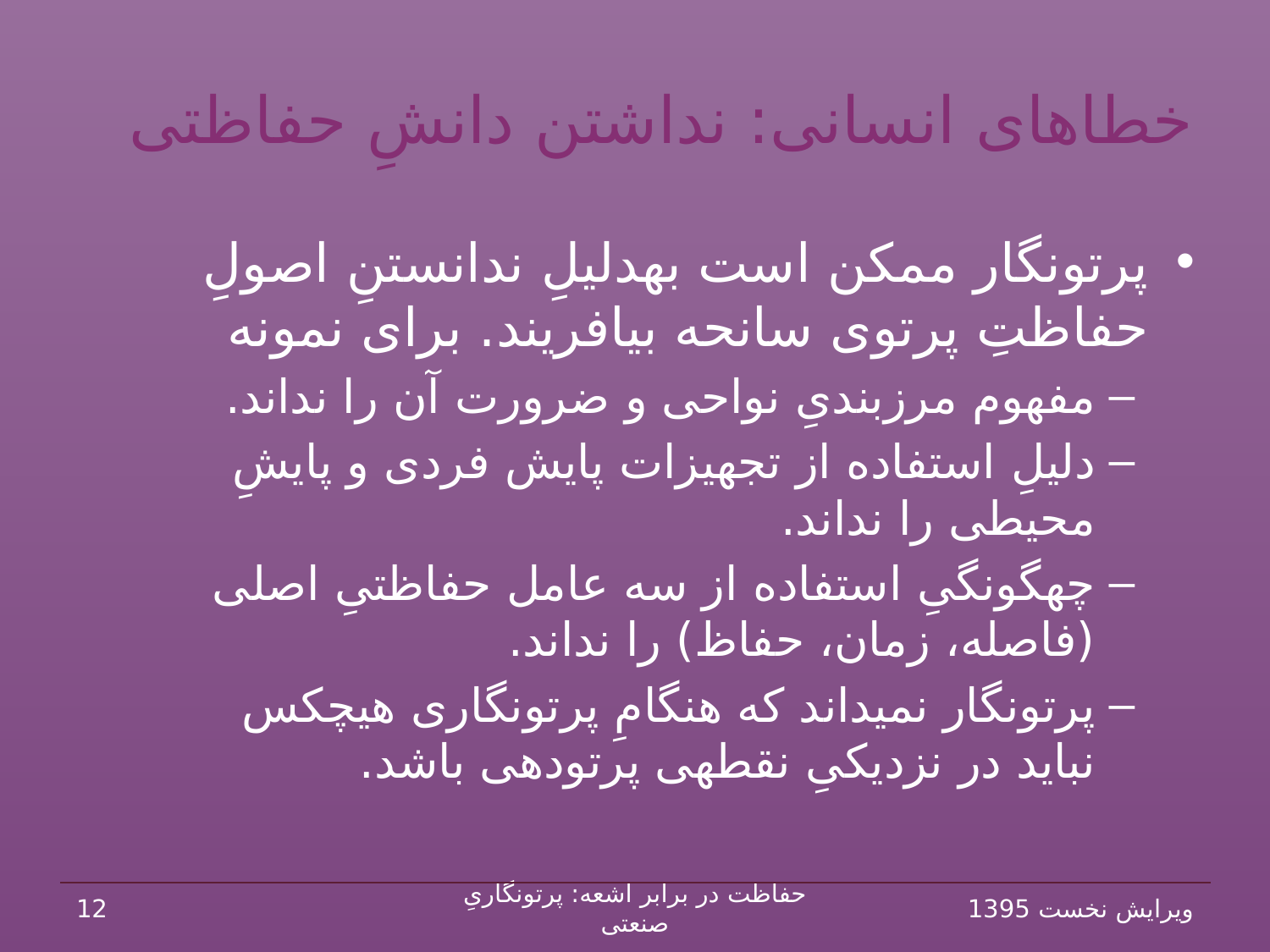

# خطاهای انسانی: نداشتن دانشِ حفاظتی
پرتونگار ممکن است به‏دلیلِ ندانستنِ اصولِ حفاظتِ پرتوی سانحه بیافریند. برای نمونه
مفهوم مرزبندیِ نواحی و ضرورت آن را نداند.
دلیلِ استفاده از تجهیزات پایش فردی و پایشِ محیطی را نداند.
چه‏گونگیِ استفاده از سه عامل حفاظتیِ اصلی (فاصله، زمان، حفاظ) را نداند.
پرتونگار نمی‏داند که هنگامِ پرتونگاری هیچ‏کس نباید در نزدیکیِ نقطه‏ی پرتودهی باشد.

12
حفاظت در برابر اشعه: پرتونگاریِ صنعتی
ویرایش نخست 1395